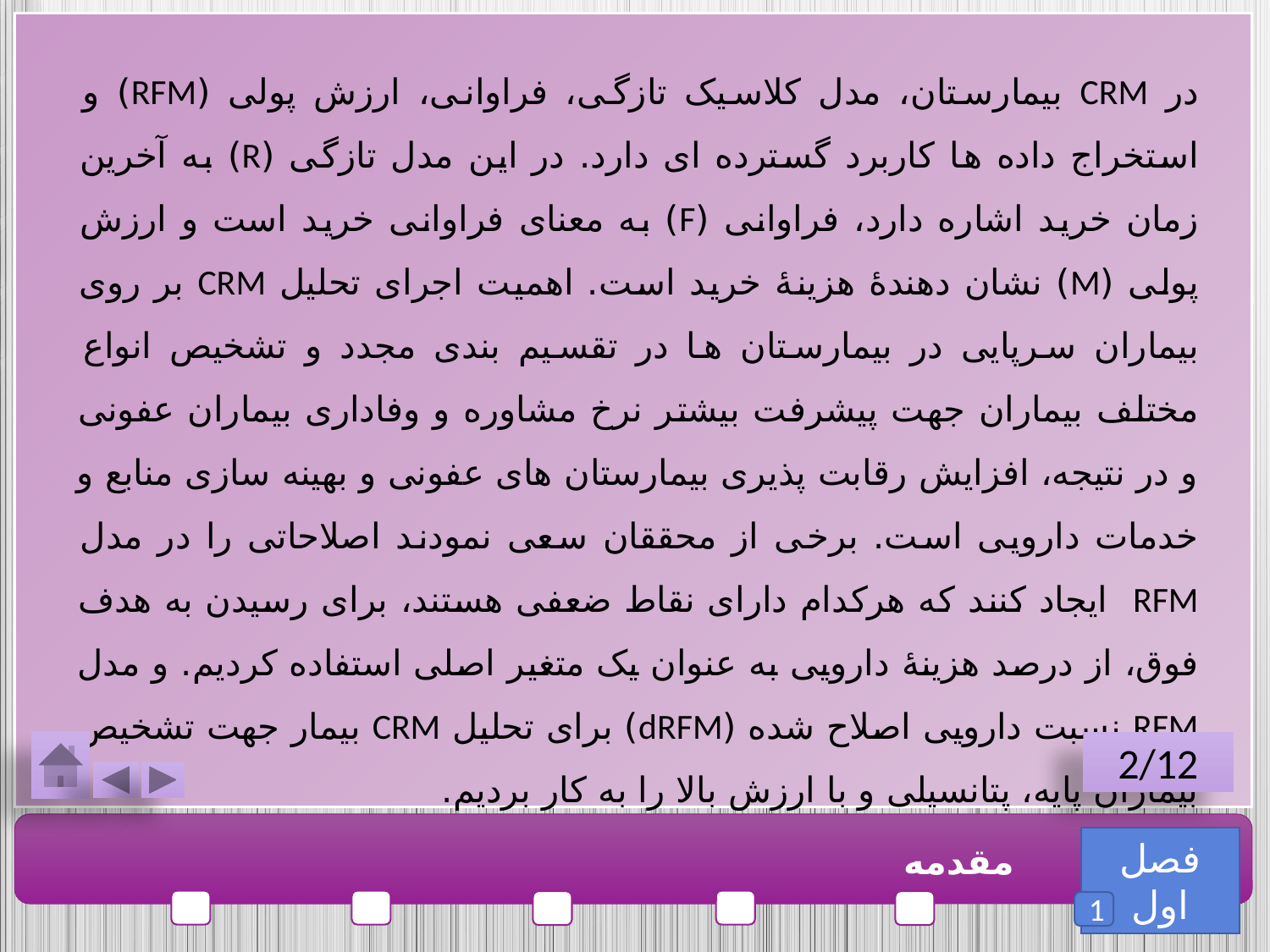

در CRM بیمارستان، مدل کلاسیک تازگی، فراوانی، ارزش پولی (RFM) و استخراج داده ها کاربرد گسترده ای دارد. در این مدل تازگی (R) به آخرین زمان خرید اشاره دارد، فراوانی (F) به معنای فراوانی خرید است و ارزش پولی (M) نشان دهندۀ هزینۀ خرید است. اهمیت اجرای تحلیل CRM بر روی بیماران سرپایی در بیمارستان ها در تقسیم بندی مجدد و تشخیص انواع مختلف بیماران جهت پیشرفت بیشتر نرخ مشاوره و وفاداری بیماران عفونی و در نتیجه، افزایش رقابت پذیری بیمارستان های عفونی و بهینه سازی منابع و خدمات دارویی است. برخی از محققان سعی نمودند اصلاحاتی را در مدل RFM  ایجاد کنند که هرکدام دارای نقاط ضعفی هستند، برای رسیدن به هدف فوق، از درصد هزینۀ دارویی به عنوان یک متغیر اصلی استفاده کردیم. و مدل RFM نسبت دارویی اصلاح شده (dRFM) برای تحلیل CRM بیمار جهت تشخیص بیماران پایه، پتانسیلی و با ارزش بالا را به کار بردیم.

2/12

فصل اول
مقدمه

1